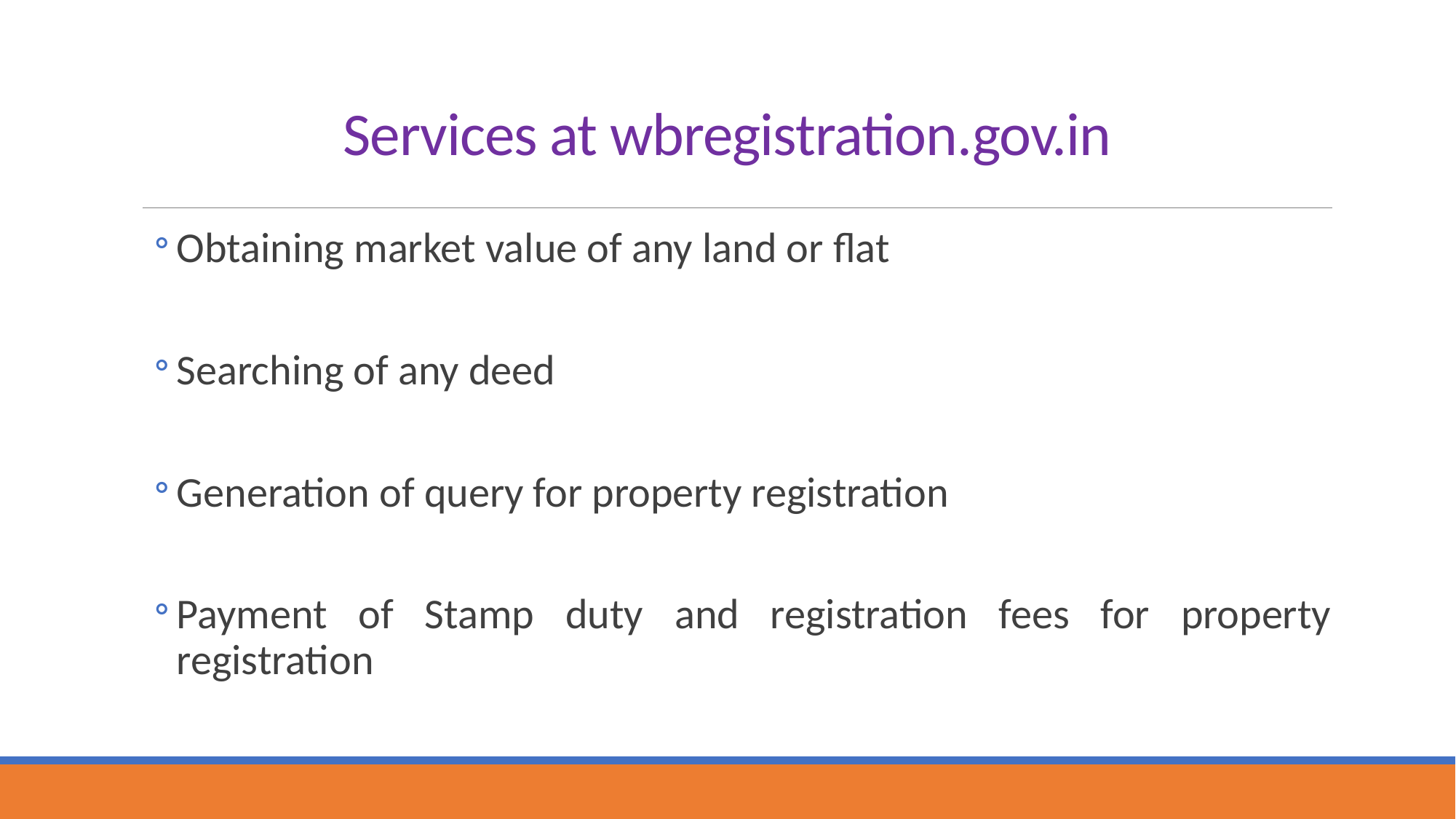

# Services at wbregistration.gov.in
Obtaining market value of any land or flat

Searching of any deed

Generation of query for property registration

Payment of Stamp duty and registration fees for property registration